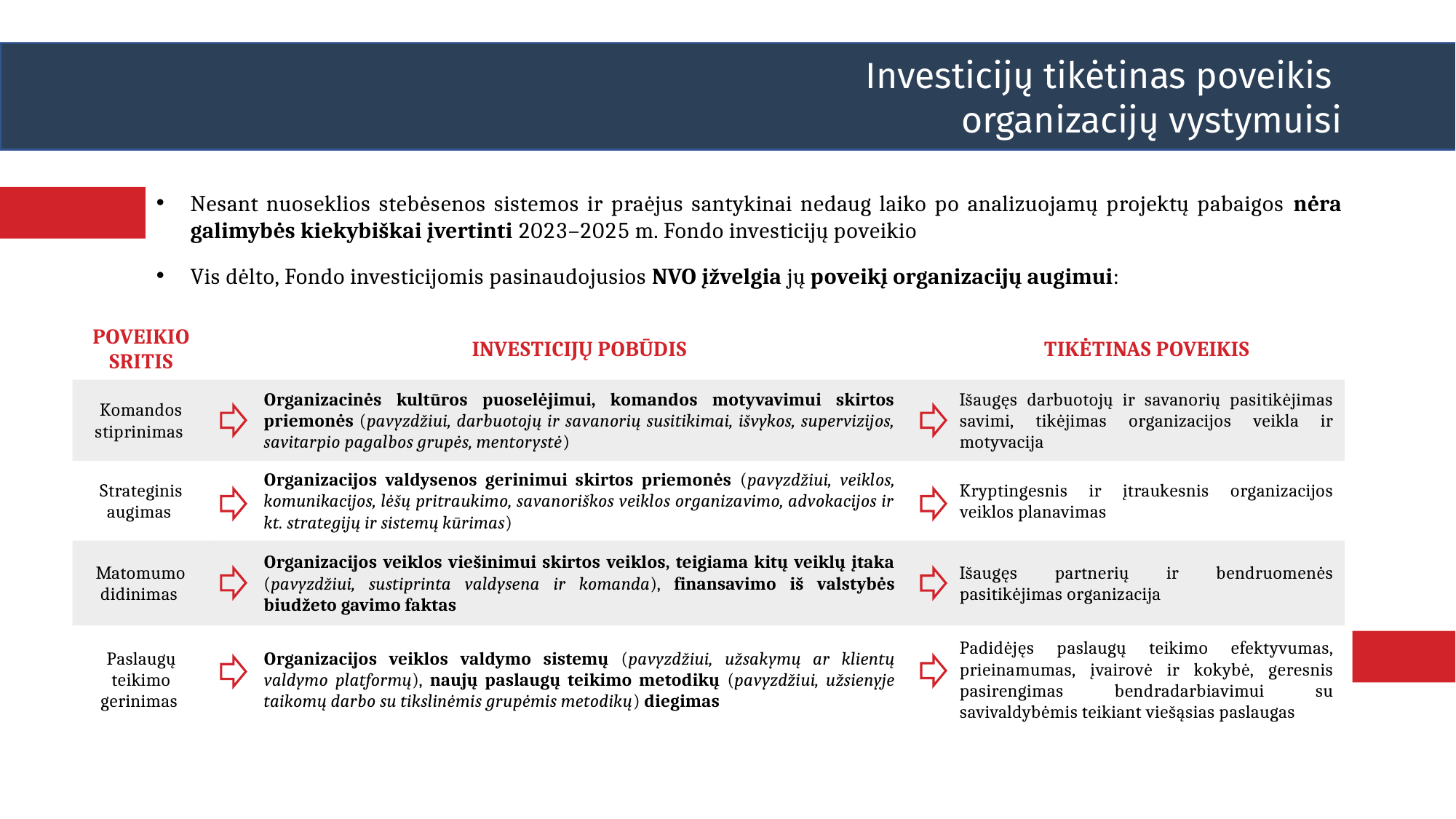

Investicijų tikėtinas poveikis
organizacijų vystymuisi

Nesant nuoseklios stebėsenos sistemos ir praėjus santykinai nedaug laiko po analizuojamų projektų pabaigos nėra galimybės kiekybiškai įvertinti 2023–2025 m. Fondo investicijų poveikio
Vis dėlto, Fondo investicijomis pasinaudojusios NVO įžvelgia jų poveikį organizacijų augimui:

| POVEIKIO SRITIS |  | INVESTICIJŲ POBŪDIS |  | TIKĖTINAS POVEIKIS |
| --- | --- | --- | --- | --- |
| Komandos stiprinimas |  | Organizacinės kultūros puoselėjimui, komandos motyvavimui skirtos priemonės (pavyzdžiui, darbuotojų ir savanorių susitikimai, išvykos, supervizijos, savitarpio pagalbos grupės, mentorystė) |  | Išaugęs darbuotojų ir savanorių pasitikėjimas savimi, tikėjimas organizacijos veikla ir motyvacija |
| Strateginis augimas |  | Organizacijos valdysenos gerinimui skirtos priemonės (pavyzdžiui, veiklos, komunikacijos, lėšų pritraukimo, savanoriškos veiklos organizavimo, advokacijos ir kt. strategijų ir sistemų kūrimas) |  | Kryptingesnis ir įtraukesnis organizacijos veiklos planavimas |
| Matomumo didinimas |  | Organizacijos veiklos viešinimui skirtos veiklos, teigiama kitų veiklų įtaka (pavyzdžiui, sustiprinta valdysena ir komanda), finansavimo iš valstybės biudžeto gavimo faktas |  | Išaugęs partnerių ir bendruomenės pasitikėjimas organizacija |
| Paslaugų teikimo gerinimas |  | Organizacijos veiklos valdymo sistemų (pavyzdžiui, užsakymų ar klientų valdymo platformų), naujų paslaugų teikimo metodikų (pavyzdžiui, užsienyje taikomų darbo su tikslinėmis grupėmis metodikų) diegimas |  | Padidėjęs paslaugų teikimo efektyvumas, prieinamumas, įvairovė ir kokybė, geresnis pasirengimas bendradarbiavimui su savivaldybėmis teikiant viešąsias paslaugas |